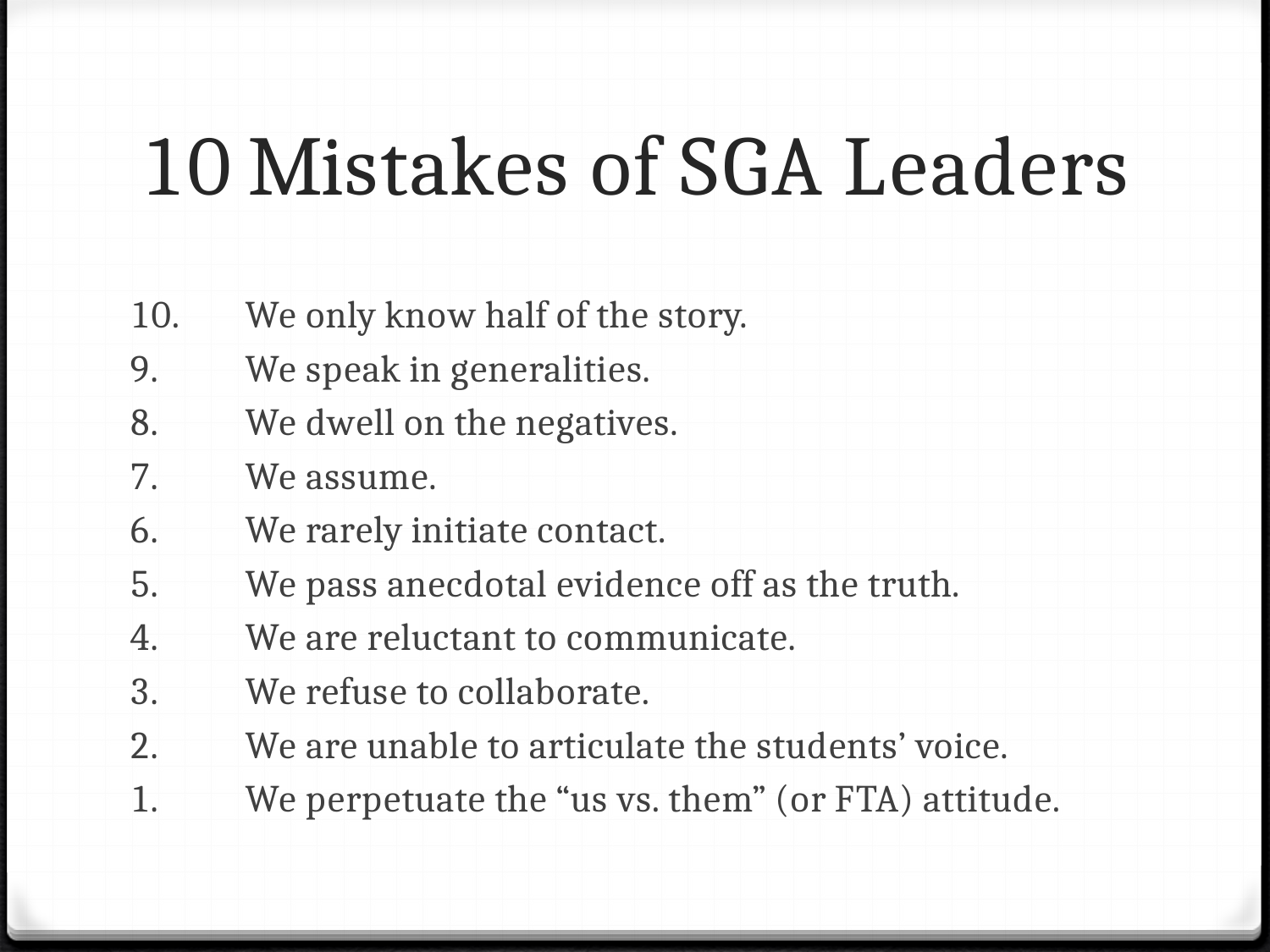

# 10 Mistakes of SGA Leaders
10.	We only know half of the story.
9.	We speak in generalities.
8.	We dwell on the negatives.
7.	We assume.
6.	We rarely initiate contact.
5.	We pass anecdotal evidence off as the truth.
4.	We are reluctant to communicate.
3.	We refuse to collaborate.
2.	We are unable to articulate the students’ voice.
1.	We perpetuate the “us vs. them” (or FTA) attitude.